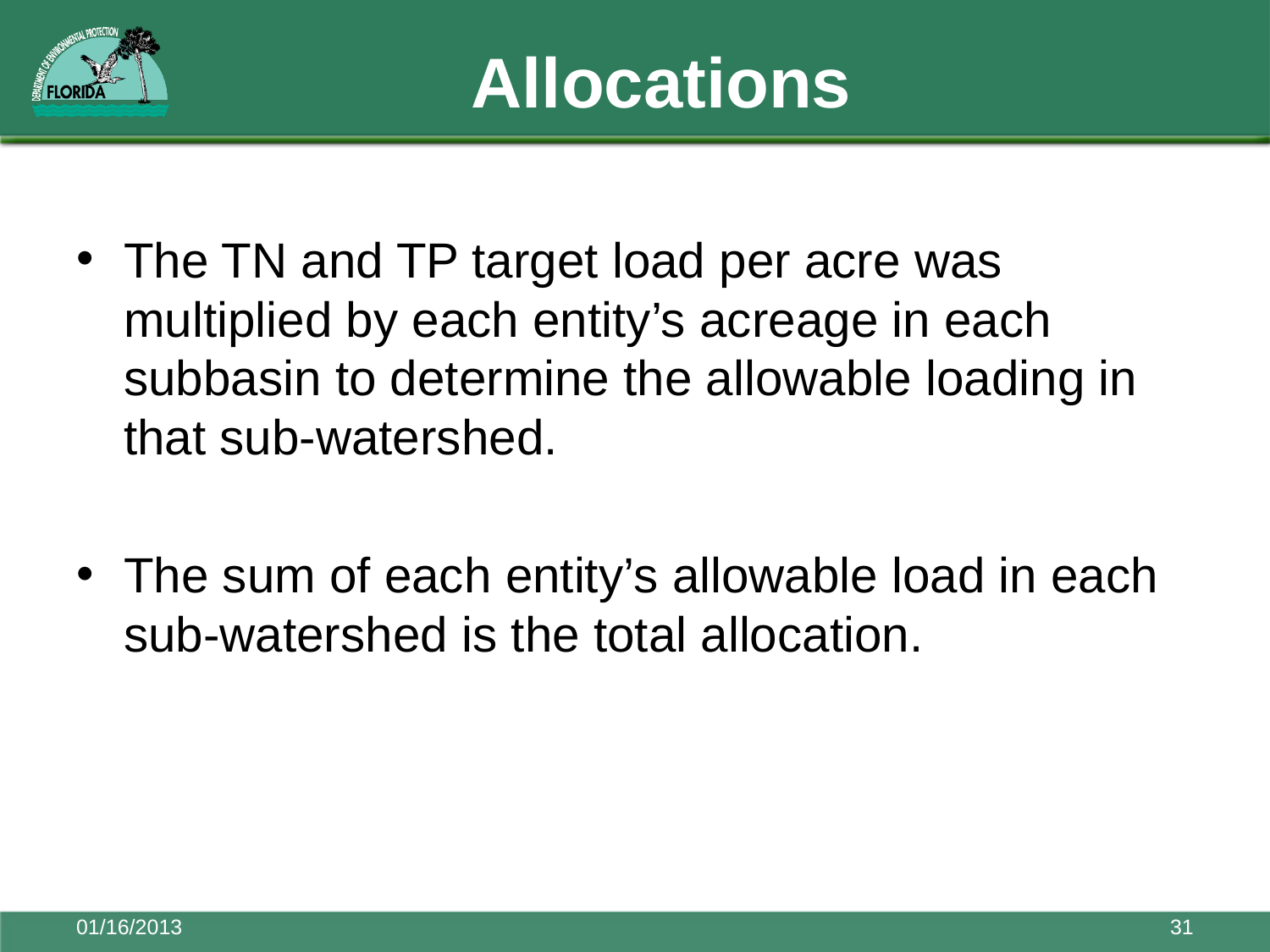

# Allocations
The TN and TP target load per acre was multiplied by each entity’s acreage in each subbasin to determine the allowable loading in that sub-watershed.

The sum of each entity’s allowable load in each sub-watershed is the total allocation.
01/16/2013
31